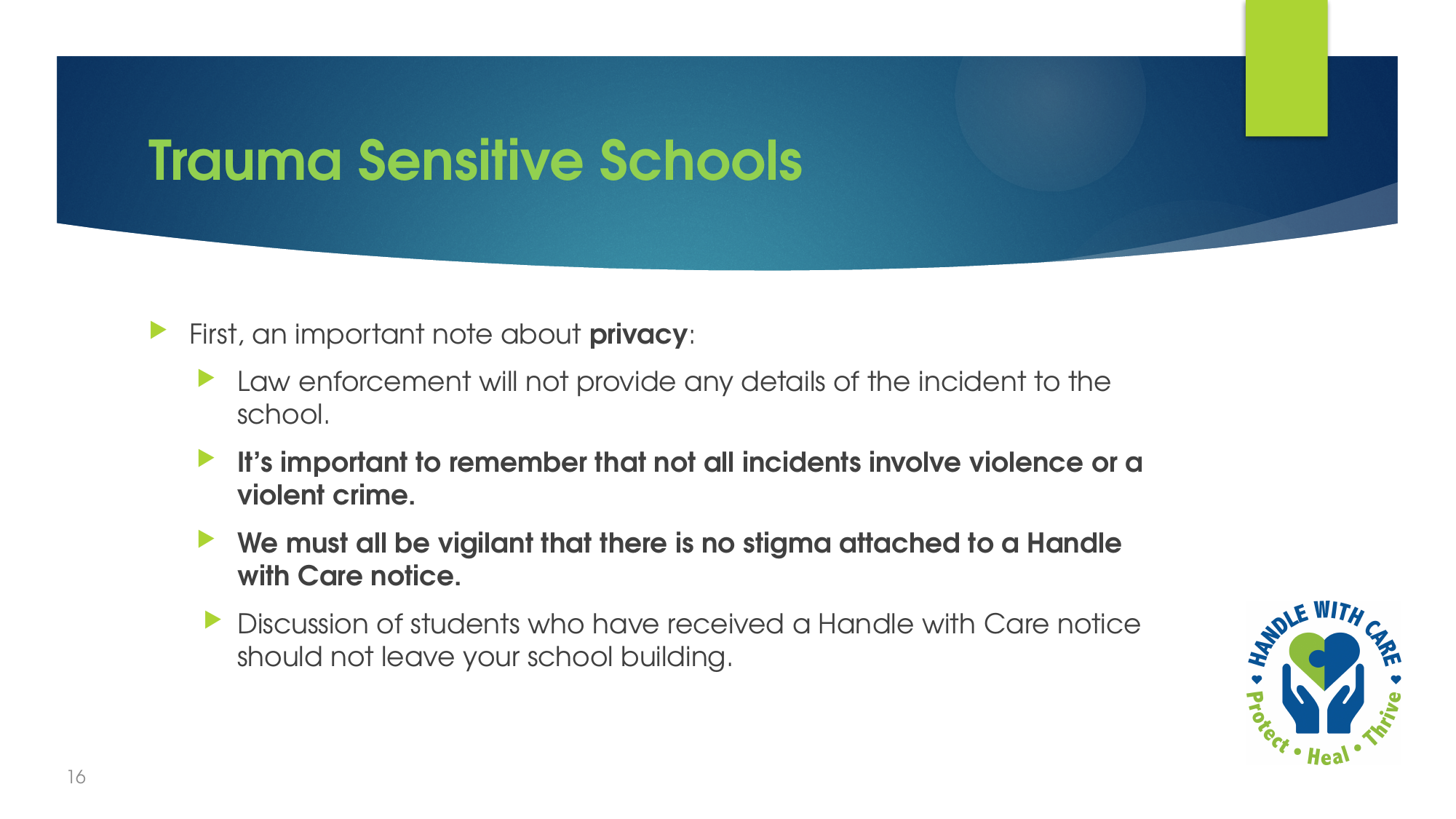

# Trauma Sensitive Schools
First, an important note about privacy:
Law enforcement will not provide any details of the incident to the school.
It’s important to remember that not all incidents involve violence or a violent crime.
We must all be vigilant that there is no stigma attached to a Handle with Care notice.
Discussion of students who have received a Handle with Care notice should not leave your school building.
16